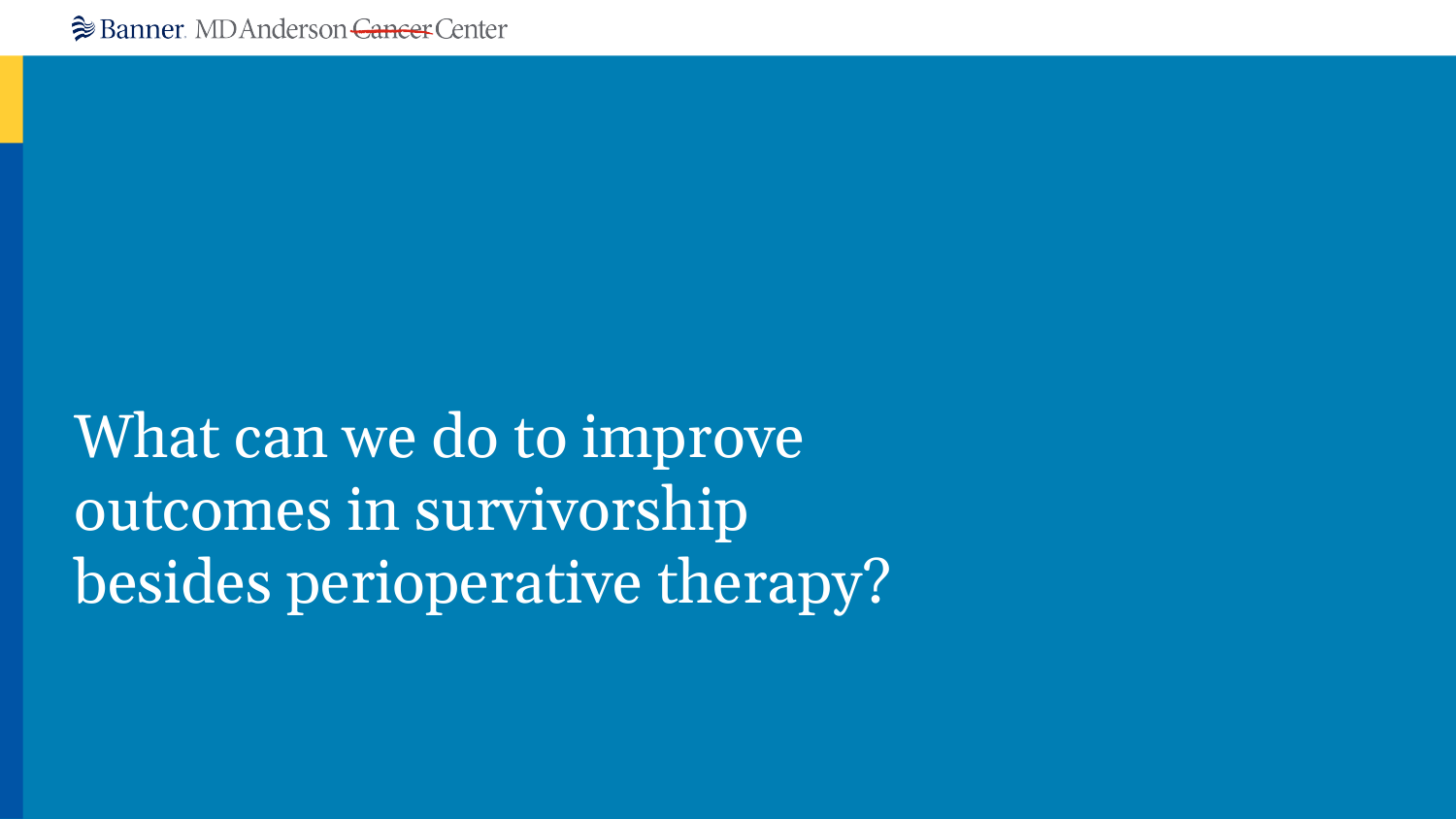

# What can we do to improve outcomes in survivorship besides perioperative therapy?